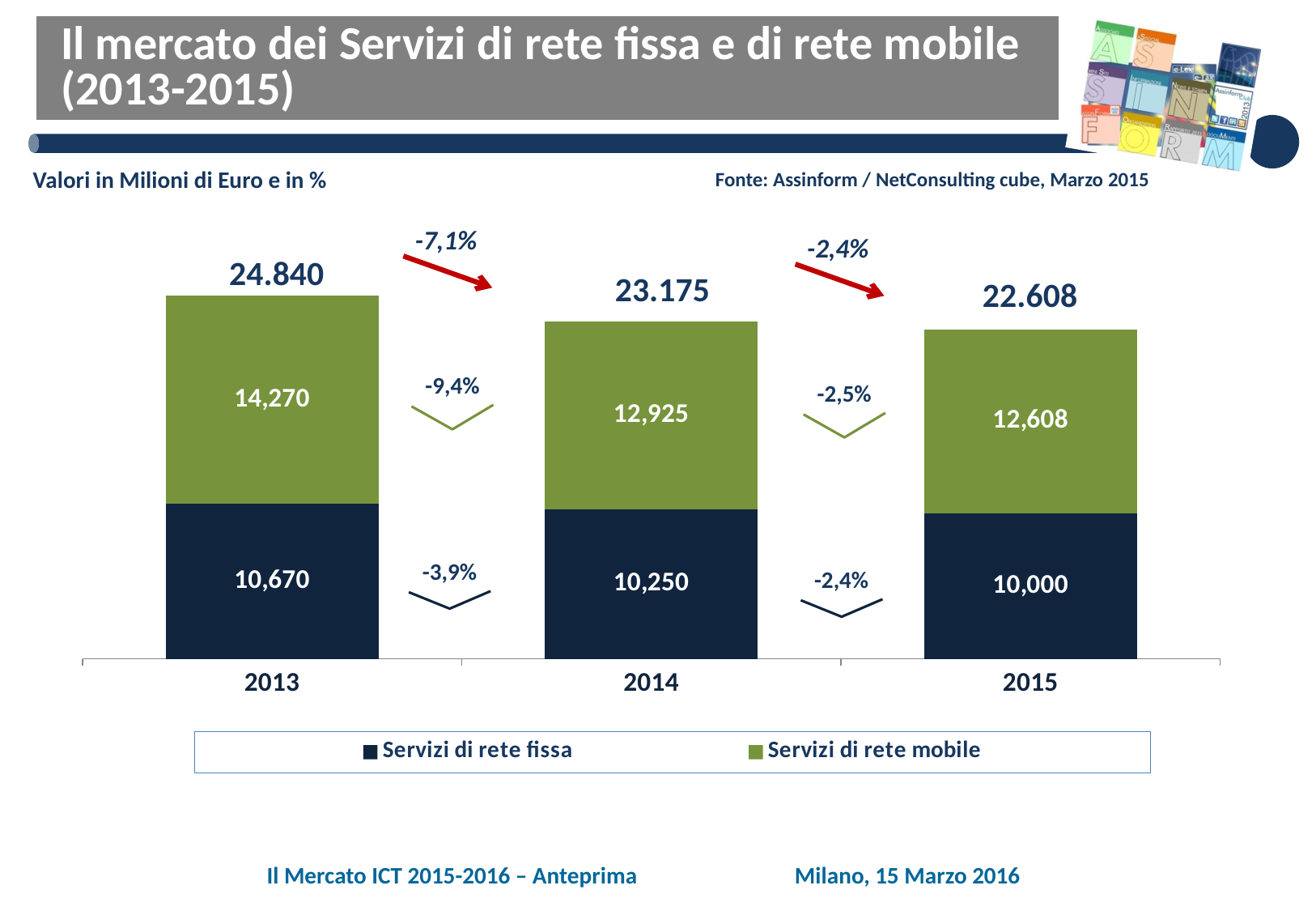

# Il mercato dei Servizi di rete fissa e di rete mobile (2013-2015)
Valori in Milioni di Euro e in %
Fonte: Assinform / NetConsulting cube, Marzo 2015

### Chart

| Category | Servizi di rete fissa | Servizi di rete mobile |
|---|---|---|
| 2013 | 10670.0 | 14270.0 |
| 2014 | 10250.0 | 12925.0 |
| 2015 | 10000.0 | 12608.0 |
-7,1%
-2,4%
24.840
23.175
22.608
-9,4%
-2,5%

-3,9%
-2,4%